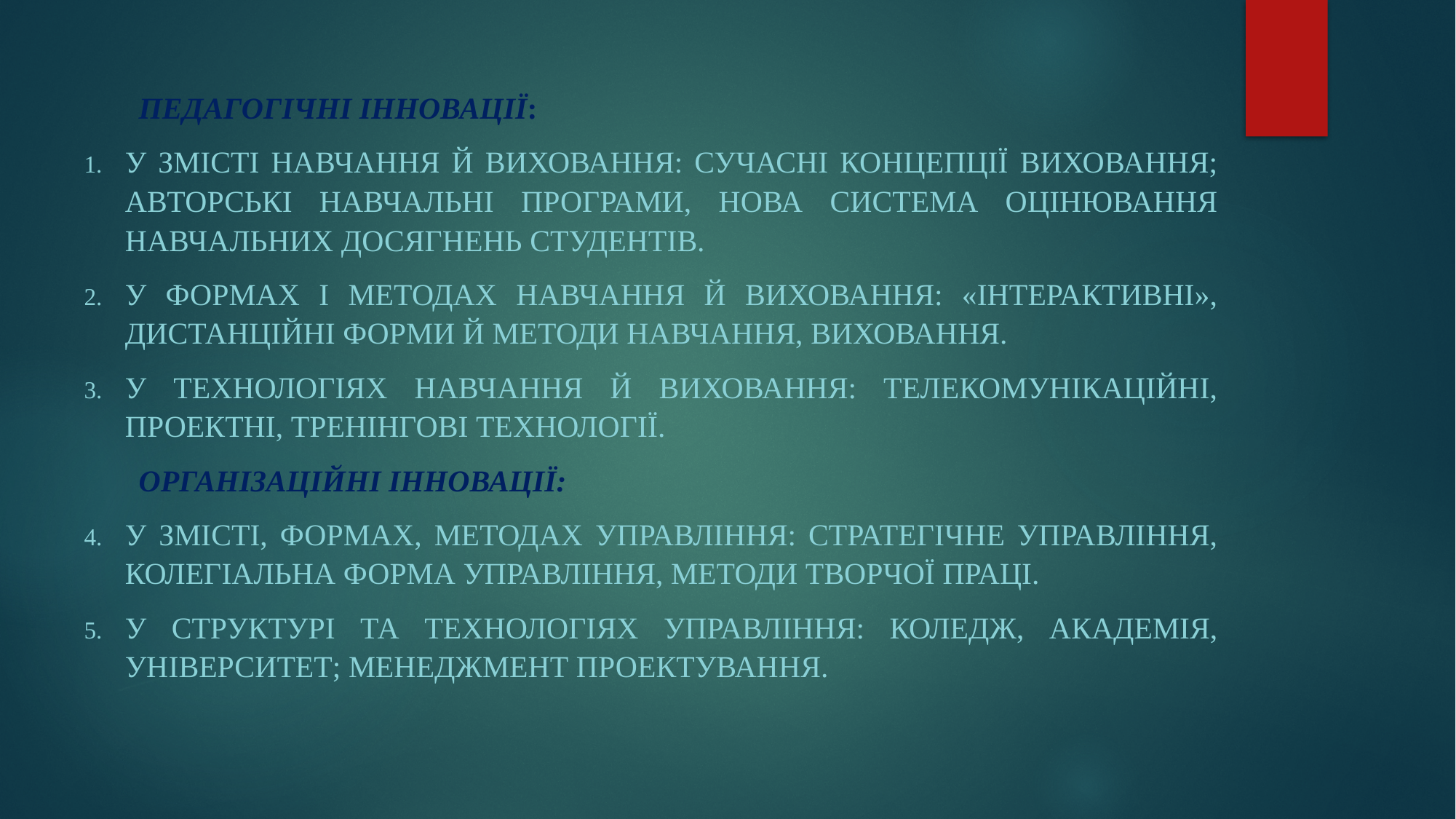

Педагогічні інновації:
У змісті навчання й виховання: сучасні концепції виховання; авторські навчальні програми, нова система оцінювання навчальних досягнень студентів.
У формах і методах навчання й виховання: «інтерактивні», дистанційні форми й методи навчання, виховання.
У технологіях навчання й виховання: телекомунікаційні, проектні, тренінгові технології.
Організаційні інновації:
У змісті, формах, методах управління: стратегічне управління, колегіальна форма управління, методи творчої праці.
У структурі та технологіях управління: коледж, академія, університет; менеджмент проектування.